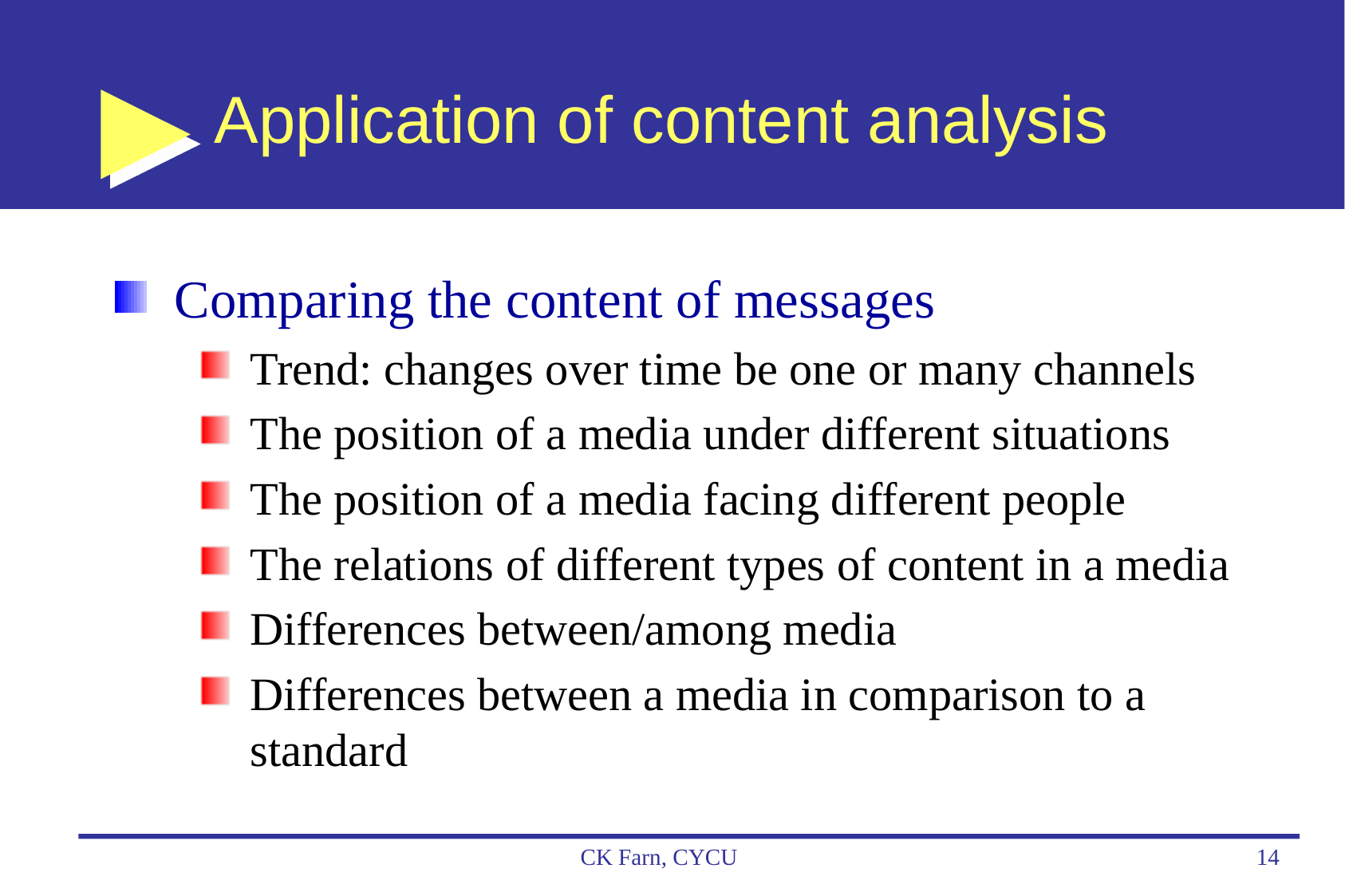

# Application of content analysis
Comparing the content of messages
Trend: changes over time be one or many channels
The position of a media under different situations
The position of a media facing different people
The relations of different types of content in a media
Differences between/among media
Differences between a media in comparison to a standard
CK Farn, CYCU
14